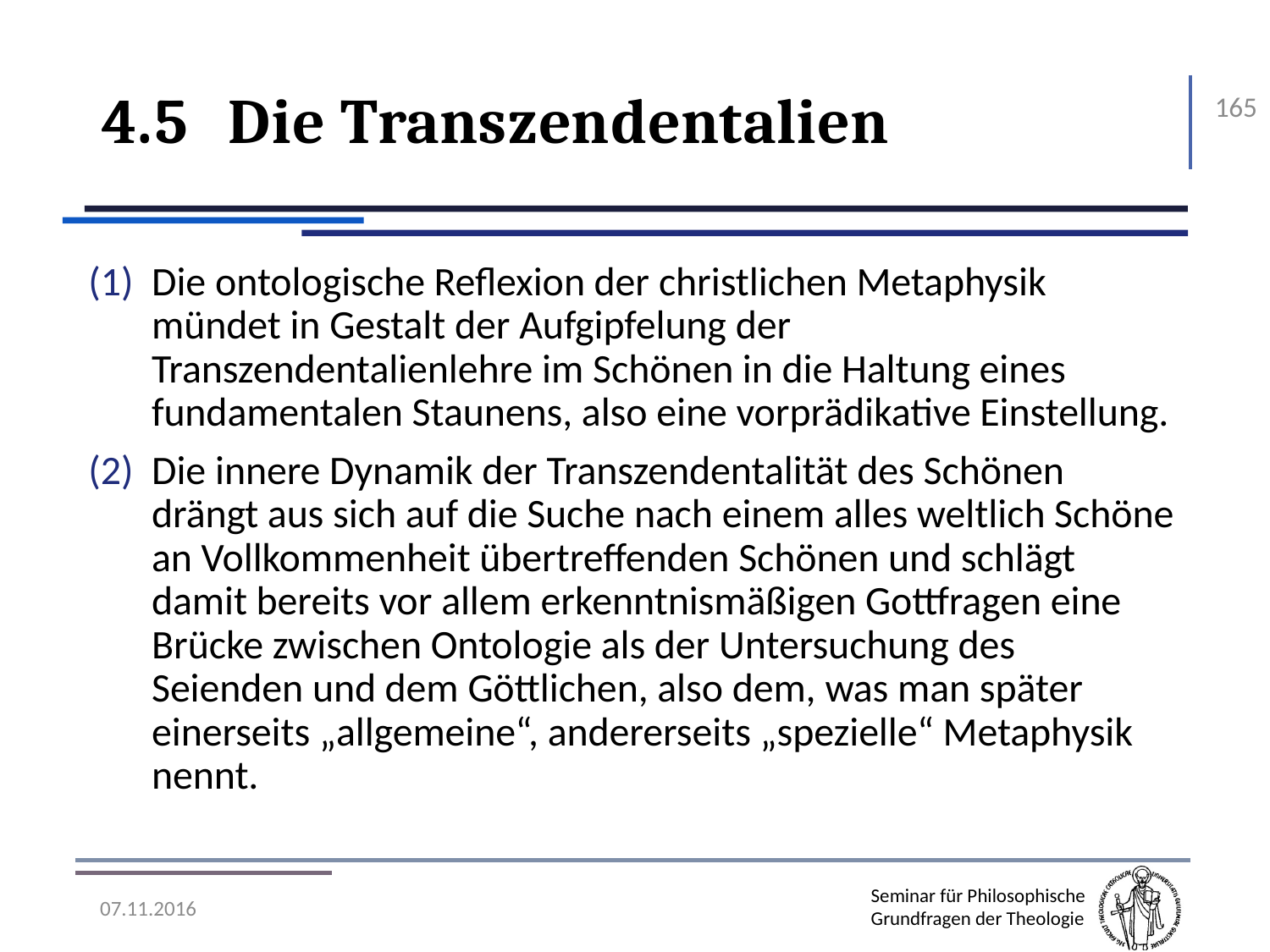

# 4.5	Die Transzendentalien
165
Die ontologische Reflexion der christlichen Metaphysik mündet in Gestalt der Aufgipfelung der Transzendentalienlehre im Schönen in die Haltung eines fundamentalen Staunens, also eine vorprädikative Einstellung.
Die innere Dynamik der Transzendentalität des Schönen drängt aus sich auf die Suche nach einem alles weltlich Schöne an Vollkommenheit übertreffenden Schönen und schlägt damit bereits vor allem erkenntnismäßigen Gottfragen eine Brücke zwischen Ontologie als der Untersuchung des Seienden und dem Göttlichen, also dem, was man später einerseits „allgemeine“, andererseits „spezielle“ Metaphysik nennt.
07.11.2016